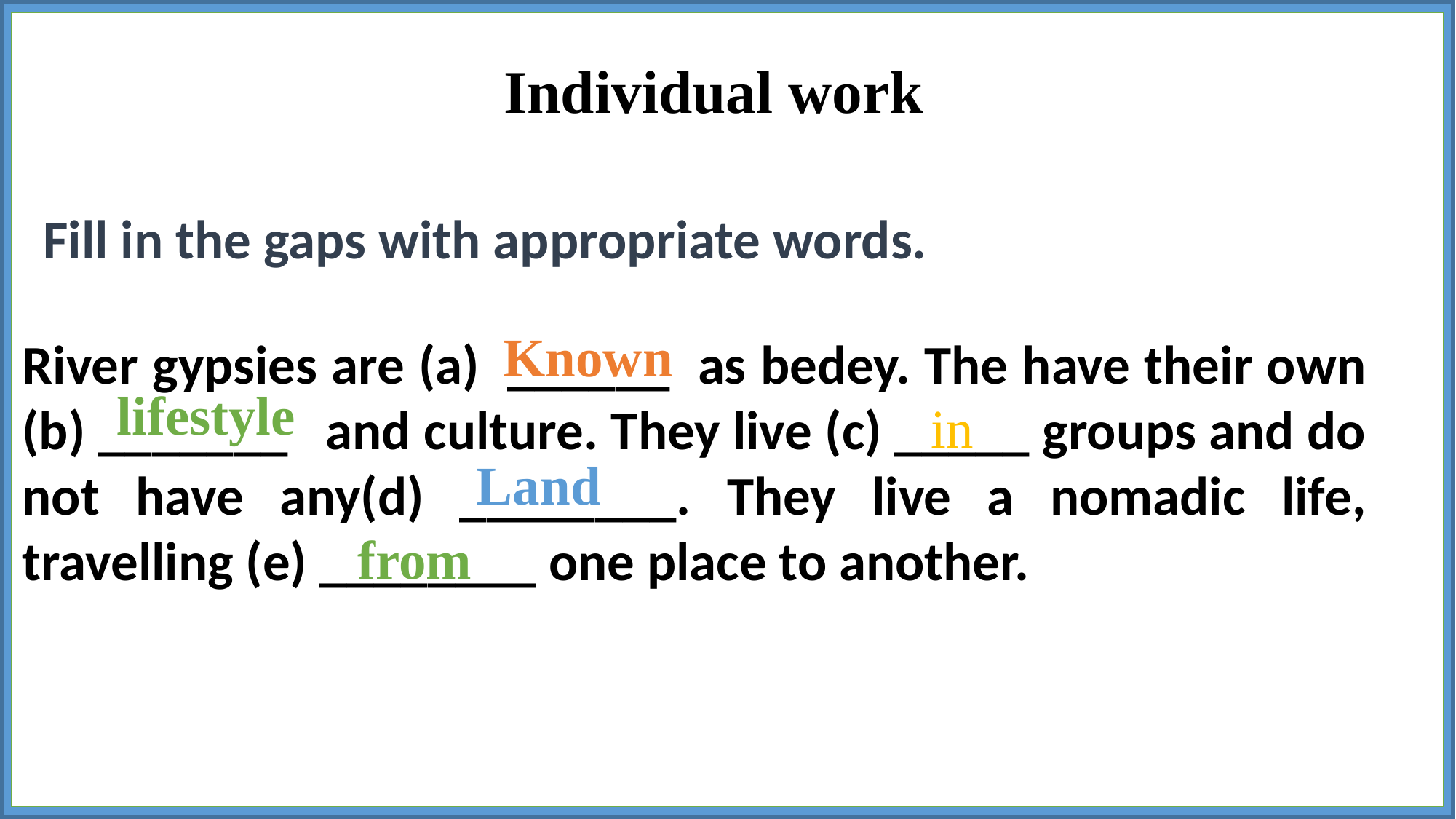

Individual work
Fill in the gaps with appropriate words.
Known
River gypsies are (a)  ______  as bedey. The have their own (b) _______   and culture. They live (c) _____ groups and do not have any(d) ________. They live a nomadic life, travelling (e) ________ one place to another.
lifestyle
in
Land
from